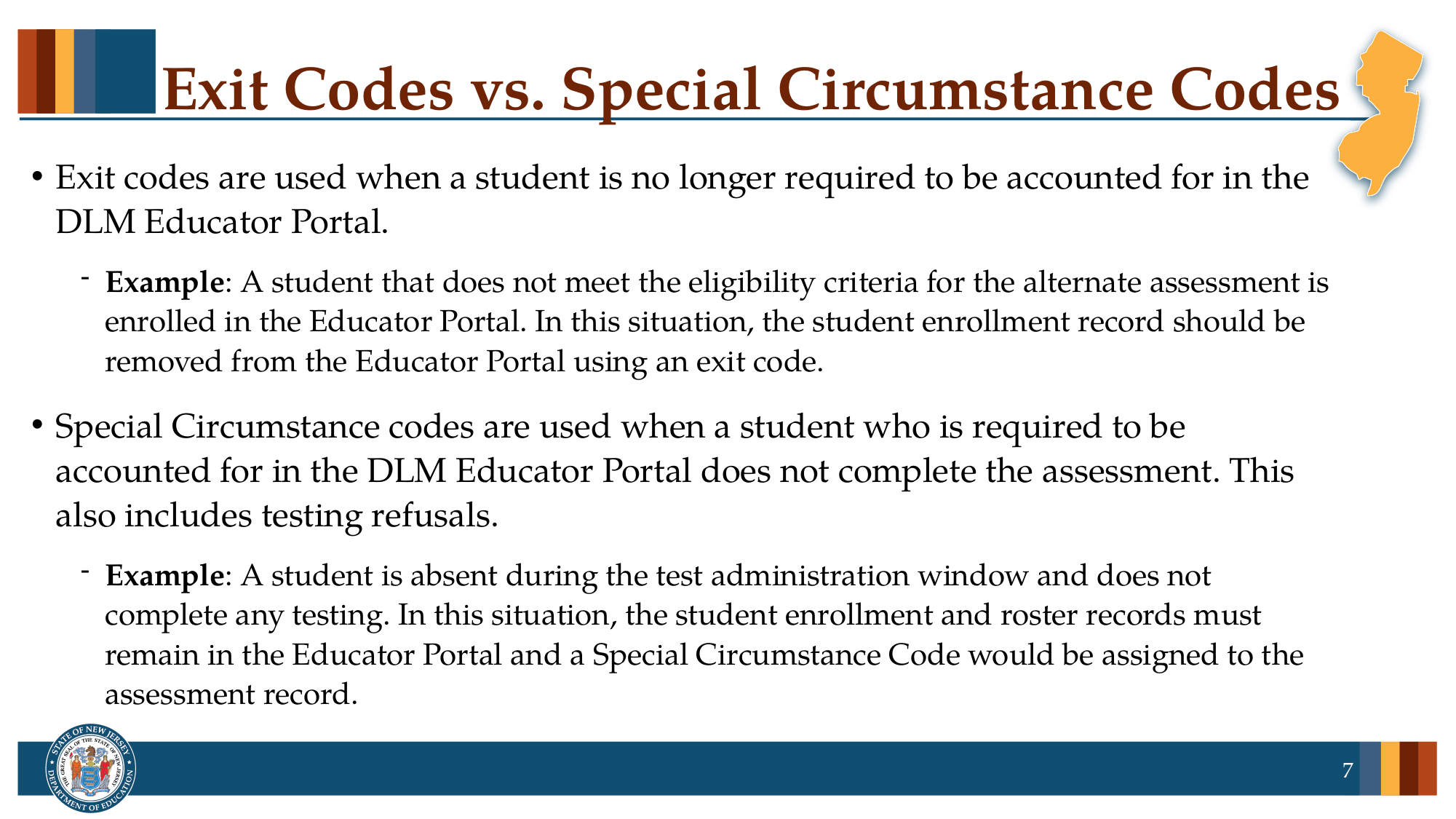

# Exit Codes vs. Special Circumstance Codes
Exit codes are used when a student is no longer required to be accounted for in the DLM Educator Portal.
Example: A student that does not meet the eligibility criteria for the alternate assessment is enrolled in the Educator Portal. In this situation, the student enrollment record should be removed from the Educator Portal using an exit code.
Special Circumstance codes are used when a student who is required to be accounted for in the DLM Educator Portal does not complete the assessment. This also includes testing refusals.
Example: A student is absent during the test administration window and does not complete any testing. In this situation, the student enrollment and roster records must remain in the Educator Portal and a Special Circumstance Code would be assigned to the assessment record.
7